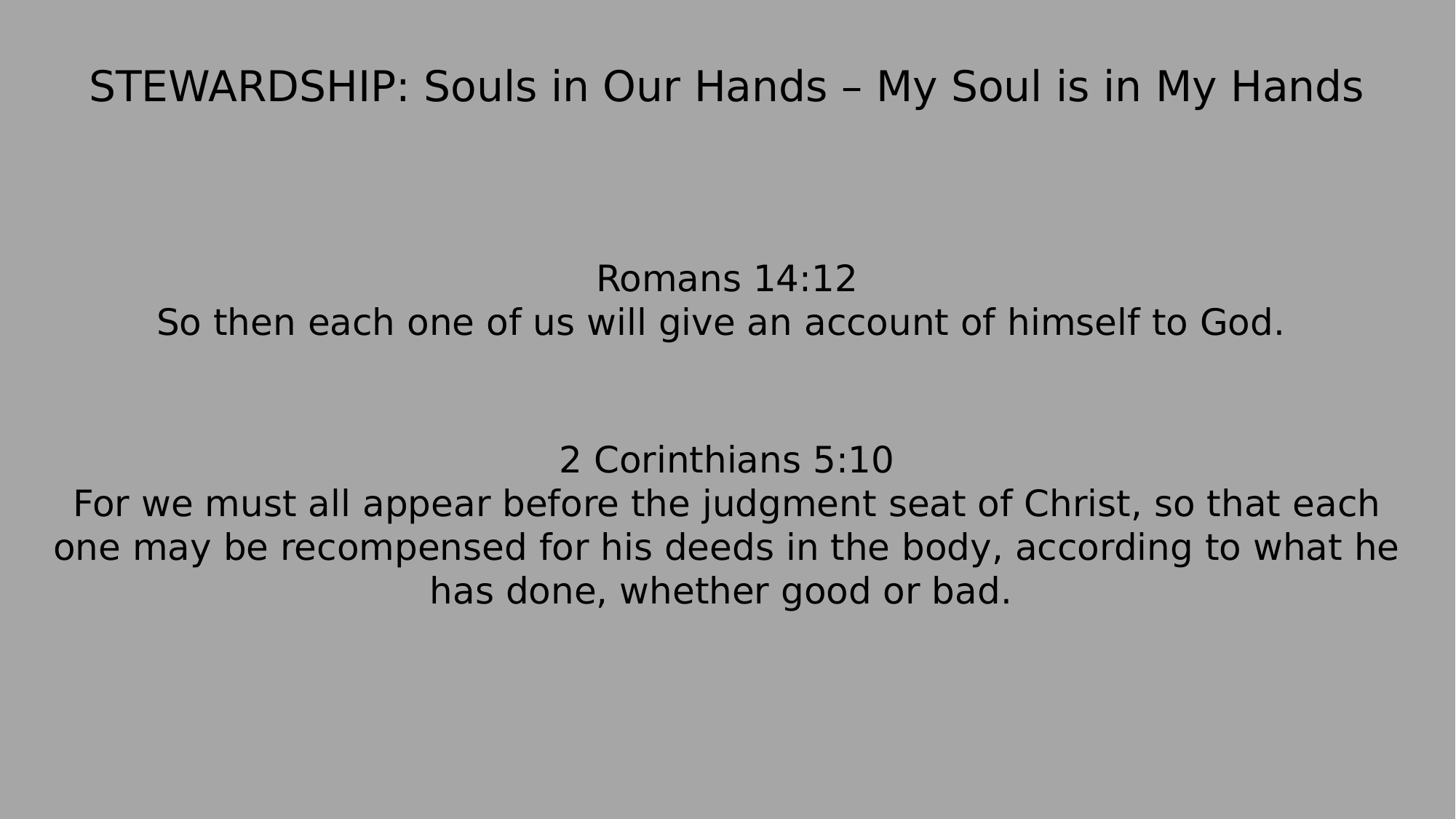

STEWARDSHIP: Souls in Our Hands – My Soul is in My Hands

Romans 14:12
So then each one of us will give an account of himself to God.
2 Corinthians 5:10
For we must all appear before the judgment seat of Christ, so that each one may be recompensed for his deeds in the body, according to what he has done, whether good or bad.